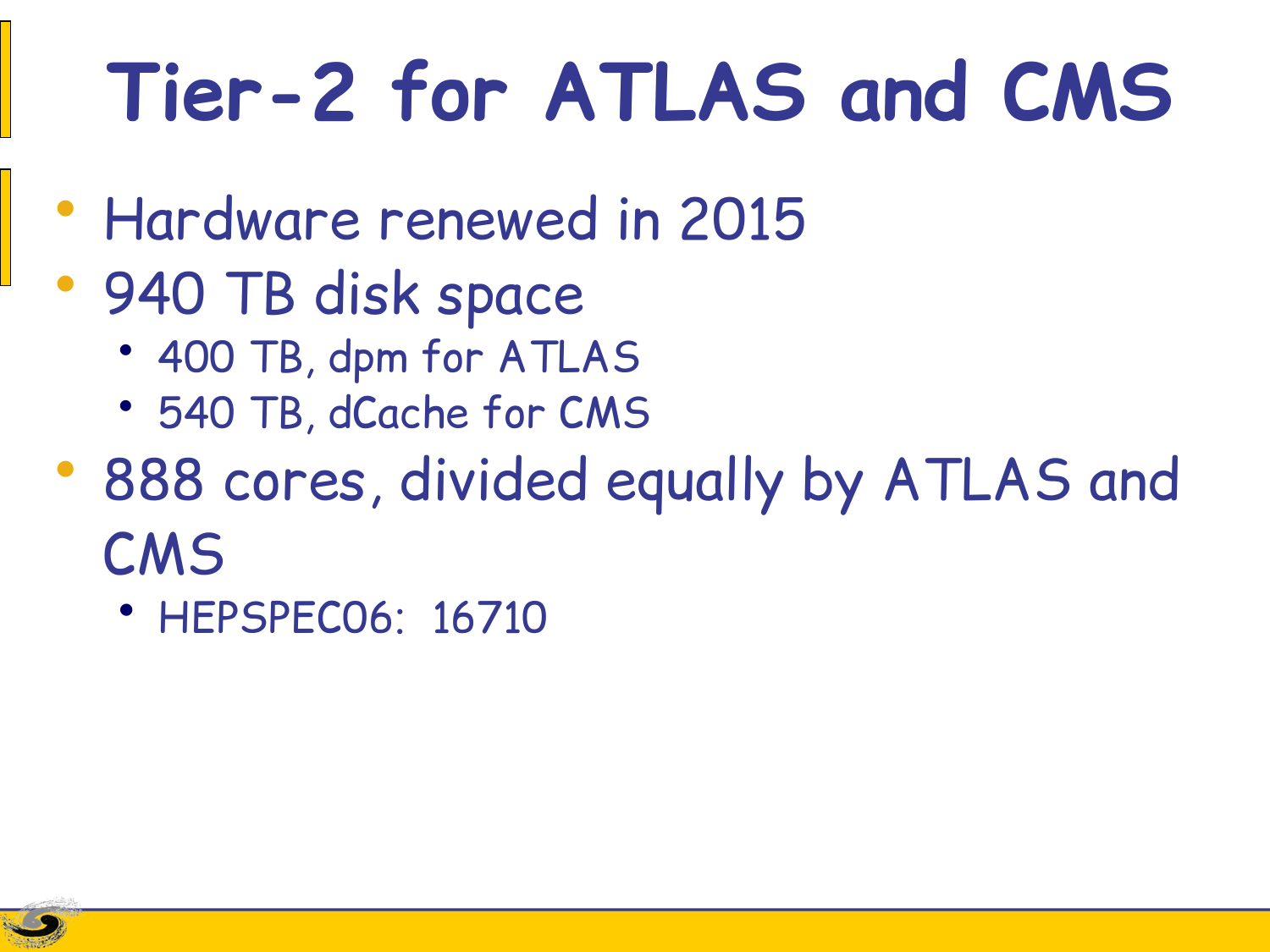

# Tier-2 for ATLAS and CMS
Hardware renewed in 2015
940 TB disk space
400 TB, dpm for ATLAS
540 TB, dCache for CMS
888 cores, divided equally by ATLAS and CMS
HEPSPEC06:  16710